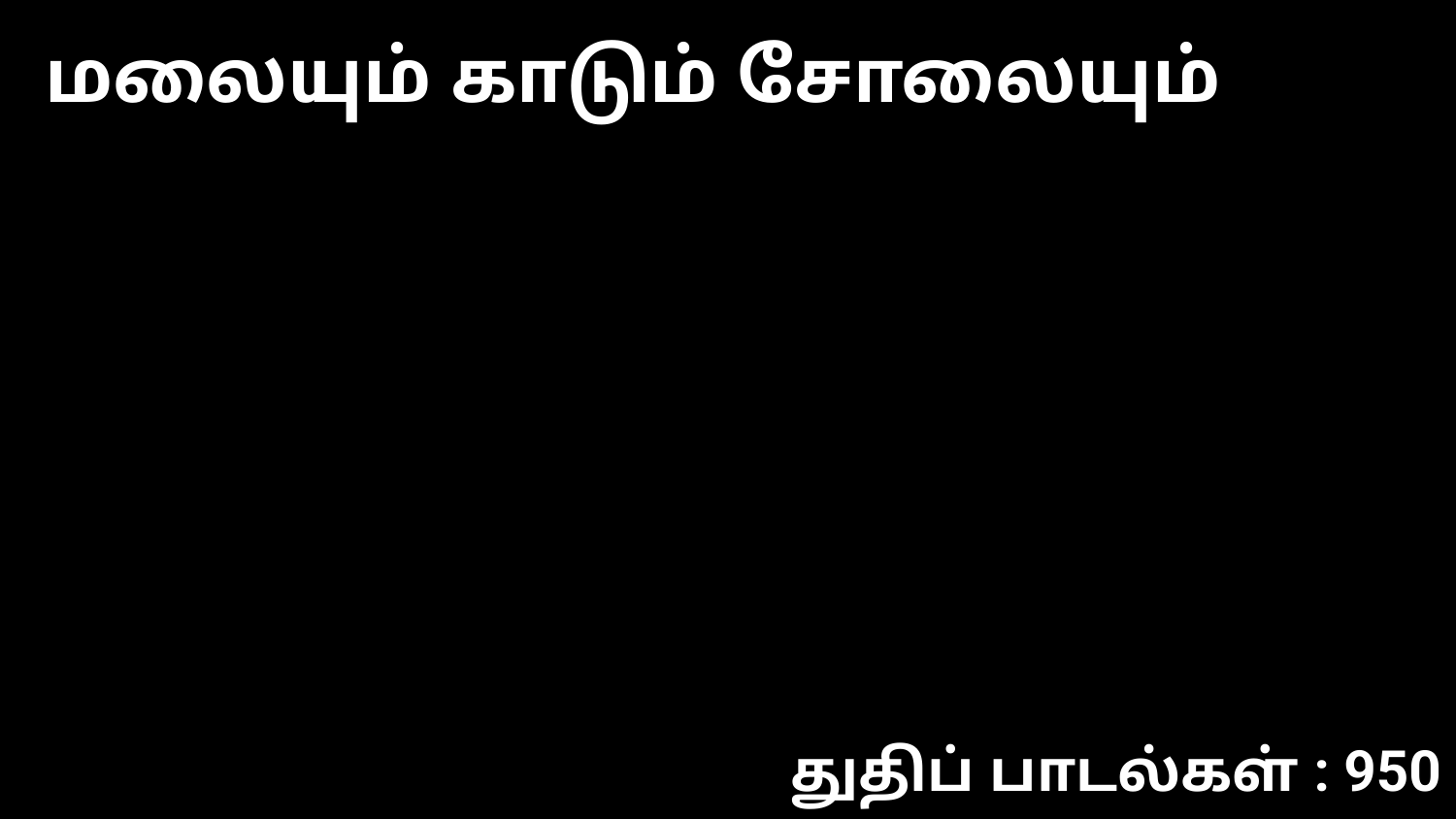

மலையும் காடும் சோலையும்
துதிப் பாடல்கள் : 950